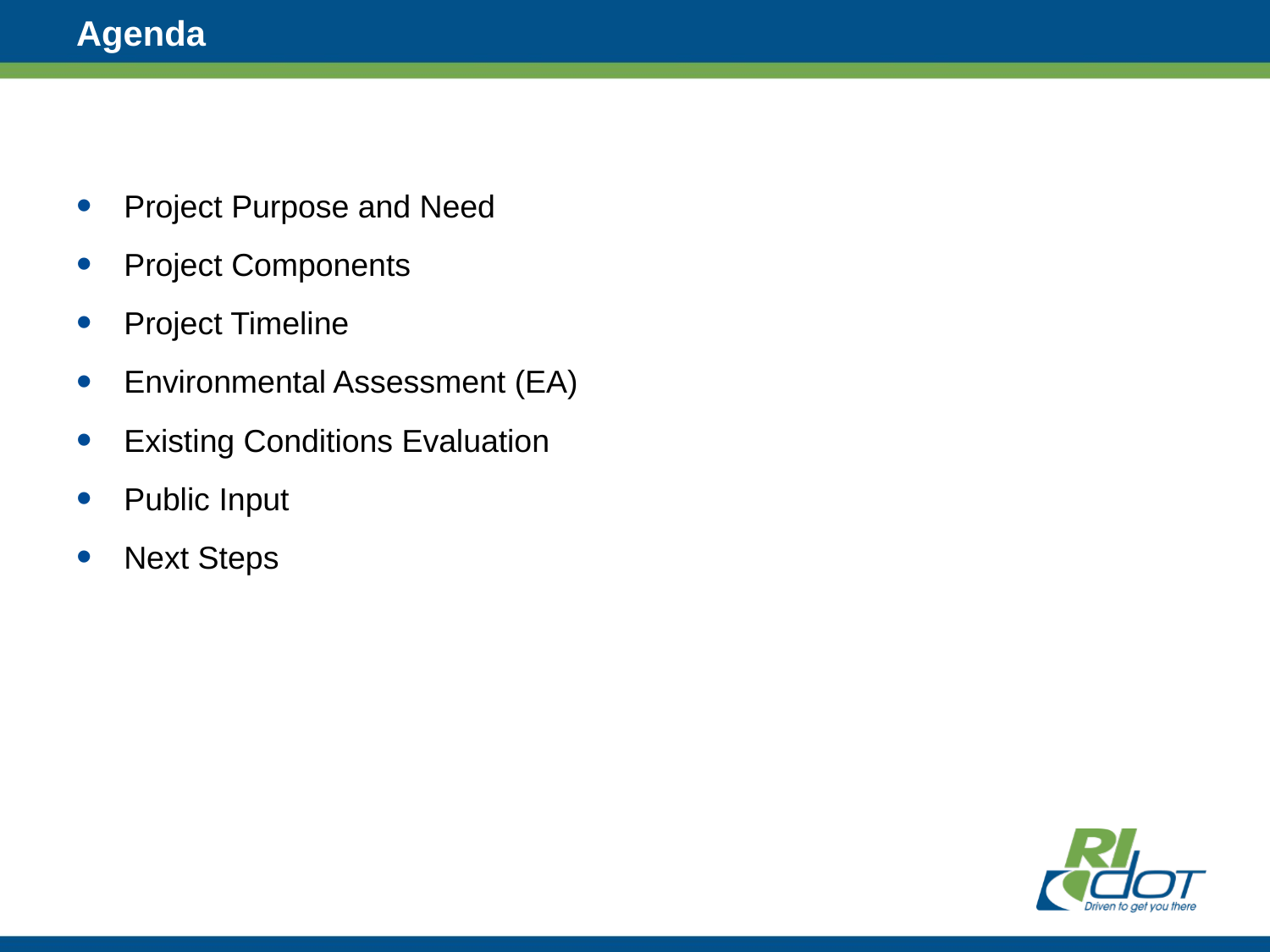

# Agenda
Project Purpose and Need
Project Components
Project Timeline
Environmental Assessment (EA)
Existing Conditions Evaluation
Public Input
Next Steps